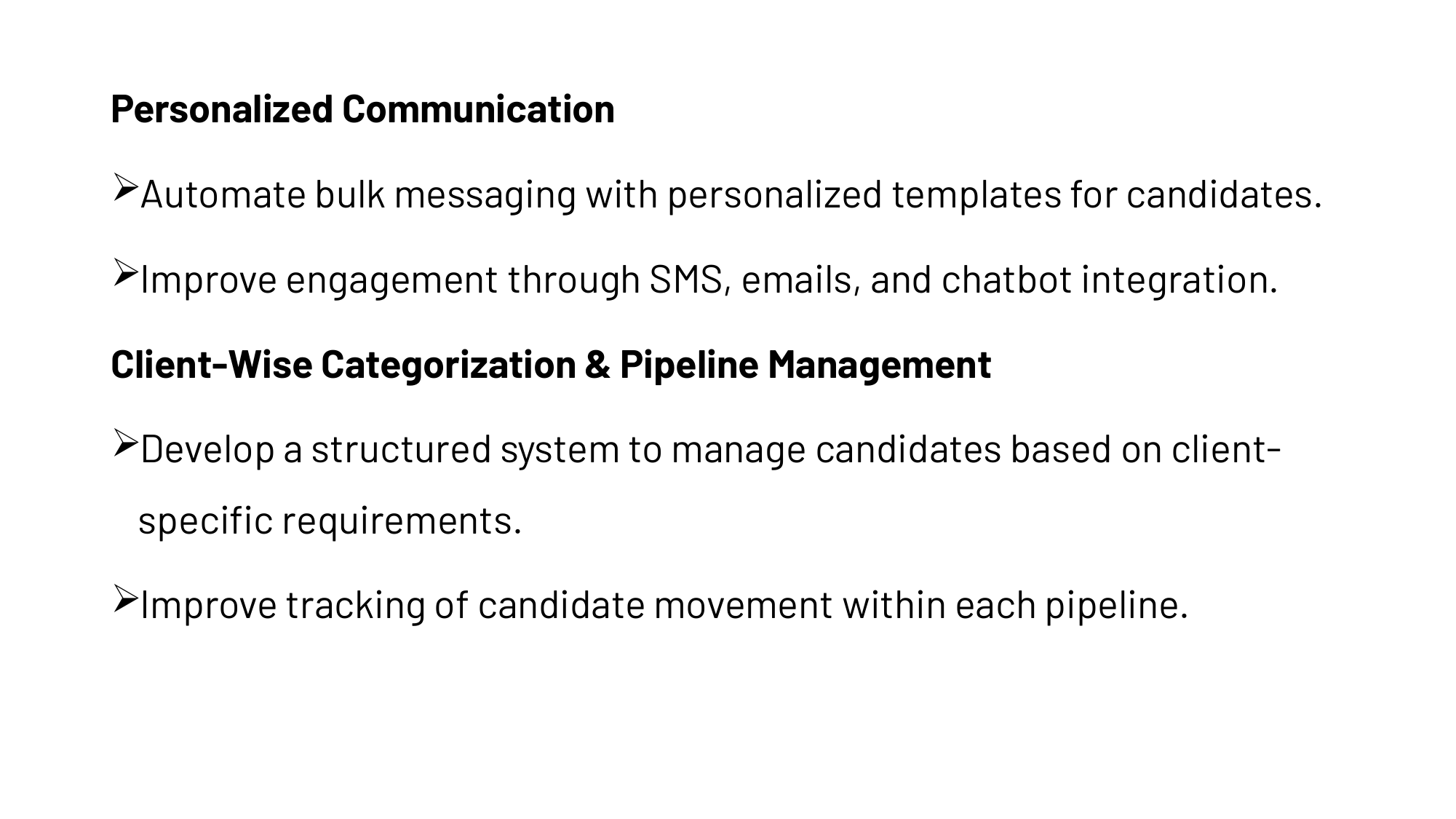

Personalized Communication
Automate bulk messaging with personalized templates for candidates.
Improve engagement through SMS, emails, and chatbot integration.
Client-Wise Categorization & Pipeline Management
Develop a structured system to manage candidates based on client-specific requirements.
Improve tracking of candidate movement within each pipeline.